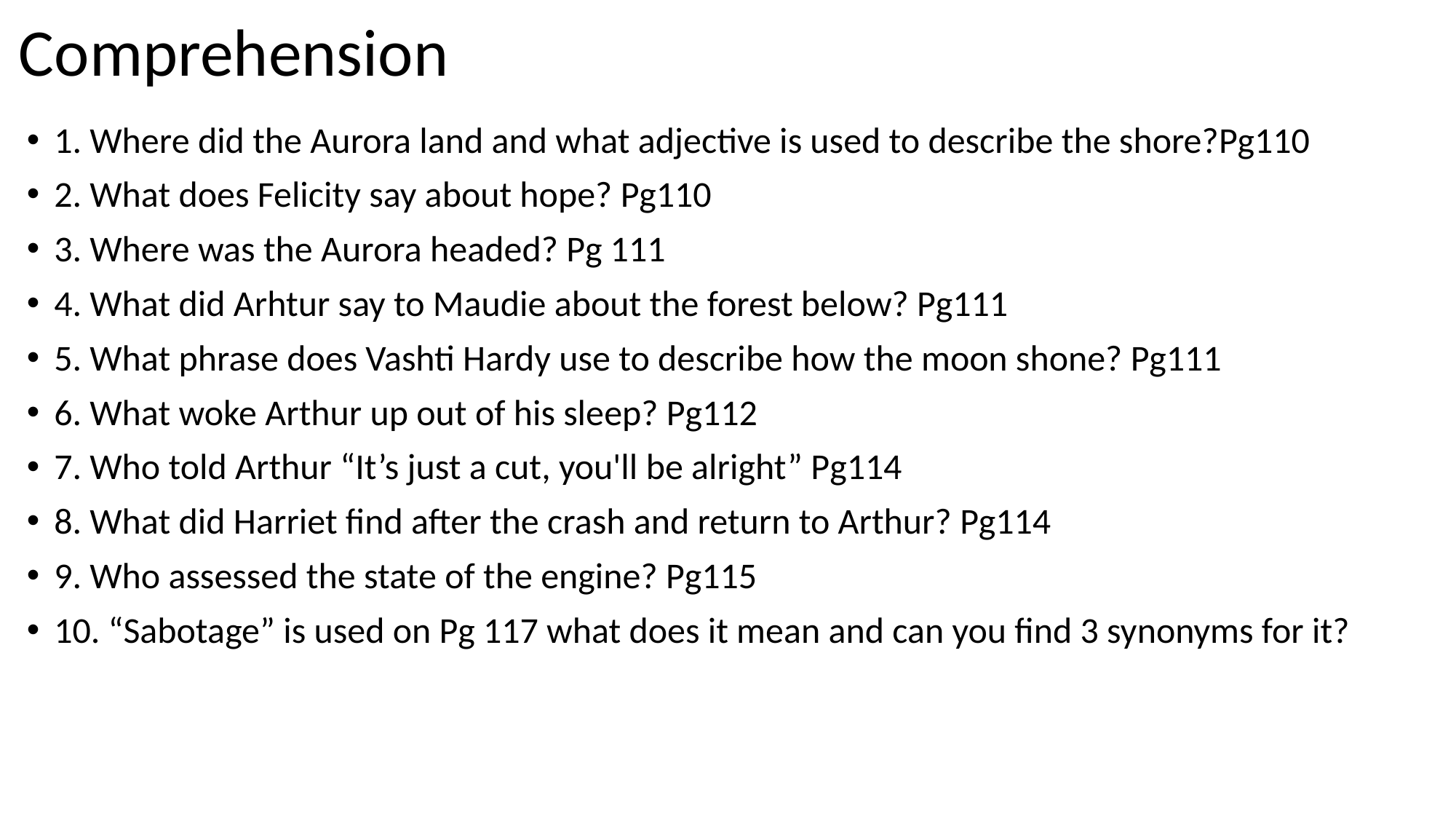

# Comprehension
1. Where did the Aurora land and what adjective is used to describe the shore?Pg110
2. What does Felicity say about hope? Pg110
3. Where was the Aurora headed? Pg 111
4. What did Arhtur say to Maudie about the forest below? Pg111
5. What phrase does Vashti Hardy use to describe how the moon shone? Pg111
6. What woke Arthur up out of his sleep? Pg112
7. Who told Arthur “It’s just a cut, you'll be alright” Pg114
8. What did Harriet find after the crash and return to Arthur? Pg114
9. Who assessed the state of the engine? Pg115
10. “Sabotage” is used on Pg 117 what does it mean and can you find 3 synonyms for it?